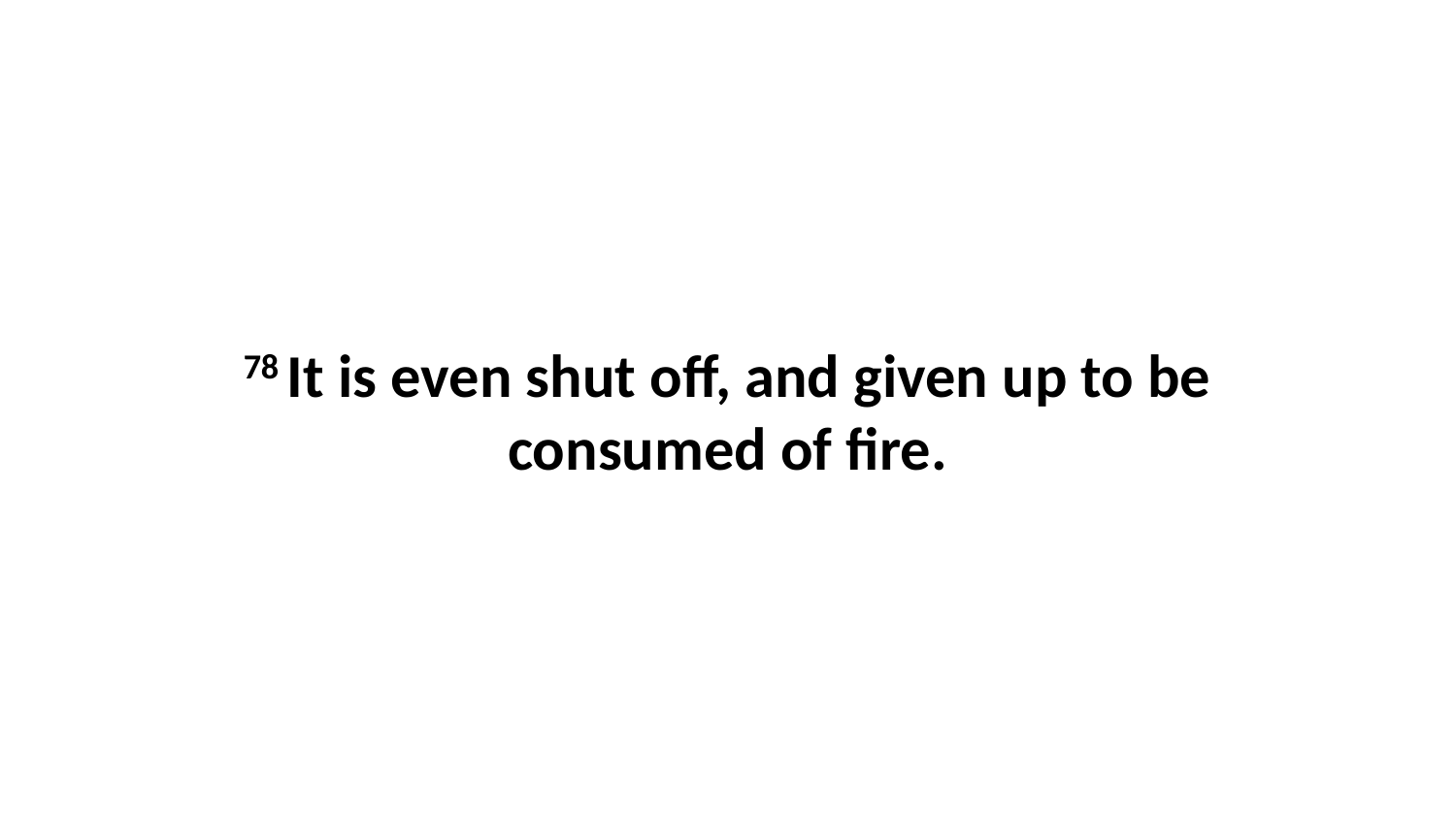

78 It is even shut off, and given up to be consumed of fire.